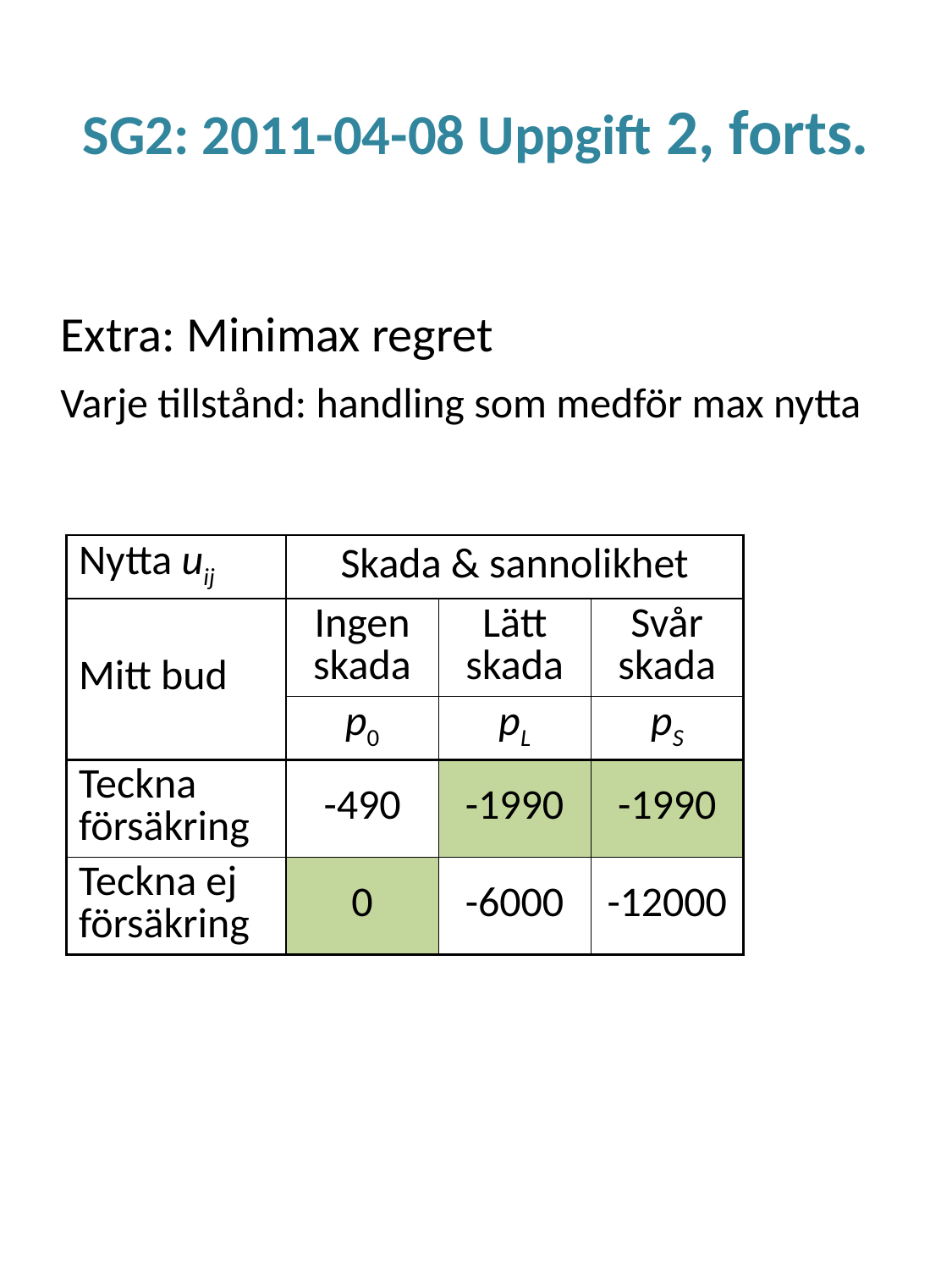

# SG2: 2011-04-08 Uppgift 2, forts.
Extra: Minimax regret
Varje tillstånd: handling som medför max nytta
| Nytta uij | Skada & sannolikhet |  |  |  |
| --- | --- | --- | --- | --- |
| Mitt bud | Ingen skada | Lätt skada | Svår skada |  |
|  | p0 | pL | pS |  |
| Teckna försäkring | -490 | -1990 | -1990 |  |
| Teckna ej försäkring | 0 | -6000 | -12000 |  |